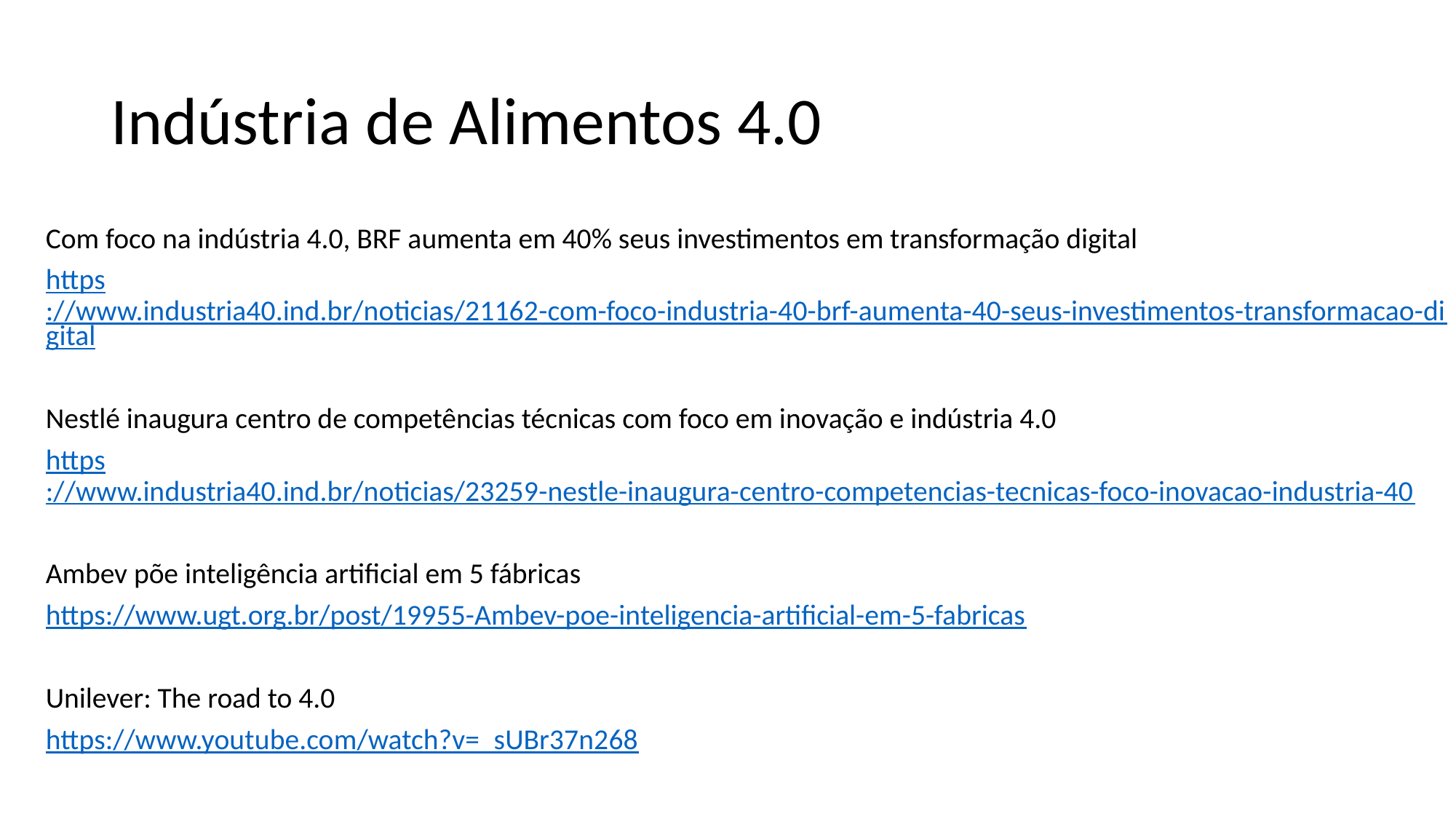

# Indústria de Alimentos 4.0
Com foco na indústria 4.0, BRF aumenta em 40% seus investimentos em transformação digital
https://www.industria40.ind.br/noticias/21162-com-foco-industria-40-brf-aumenta-40-seus-investimentos-transformacao-digital

Nestlé inaugura centro de competências técnicas com foco em inovação e indústria 4.0
https://www.industria40.ind.br/noticias/23259-nestle-inaugura-centro-competencias-tecnicas-foco-inovacao-industria-40

Ambev põe inteligência artificial em 5 fábricas
https://www.ugt.org.br/post/19955-Ambev-poe-inteligencia-artificial-em-5-fabricas

Unilever: The road to 4.0
https://www.youtube.com/watch?v=_sUBr37n268